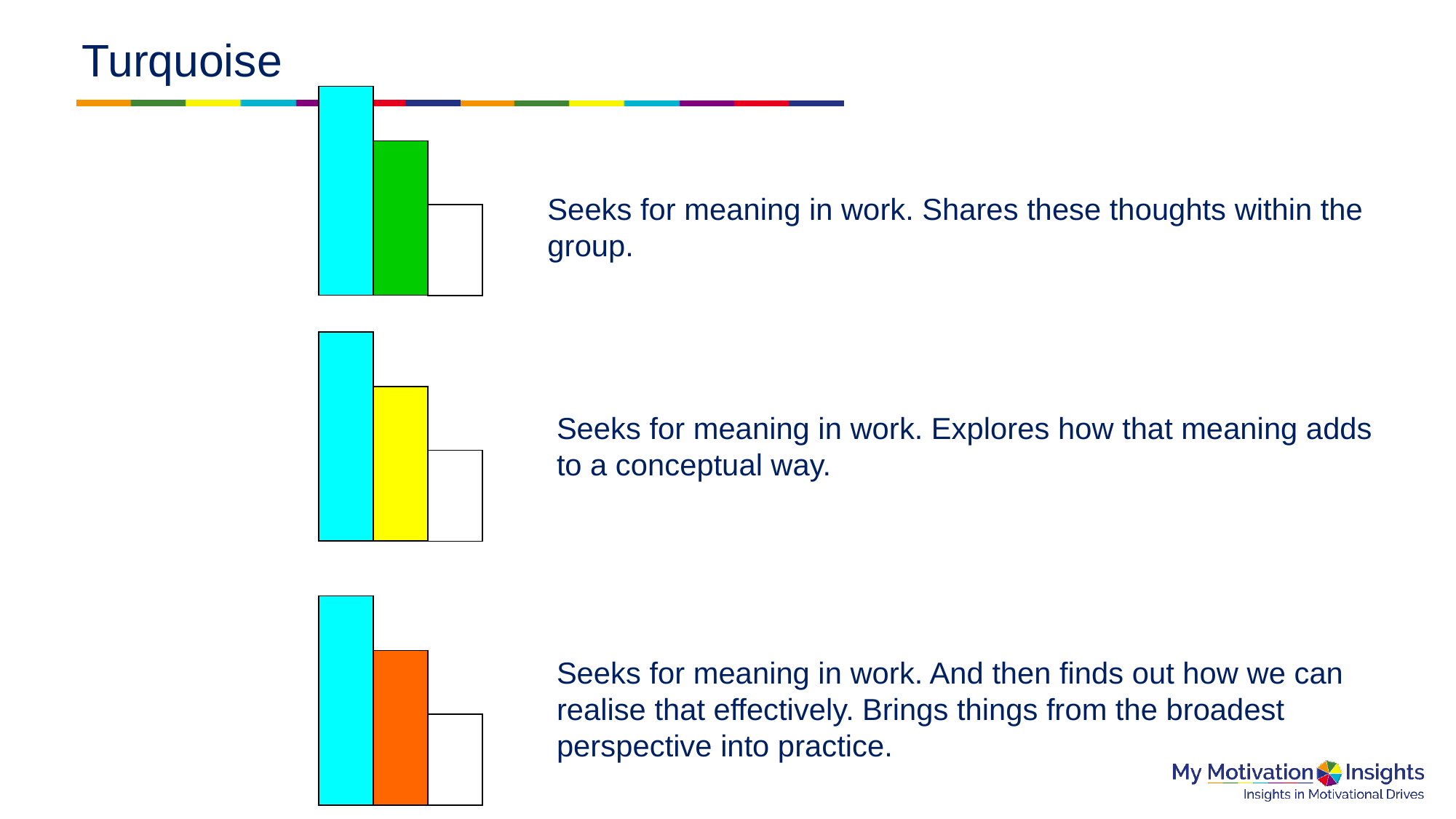

# Turquoise

Seeks for meaning in work. Shares these thoughts within the group.

Seeks for meaning in work. Explores how that meaning adds to a conceptual way.

Seeks for meaning in work. And then finds out how we can realise that effectively. Brings things from the broadest perspective into practice.